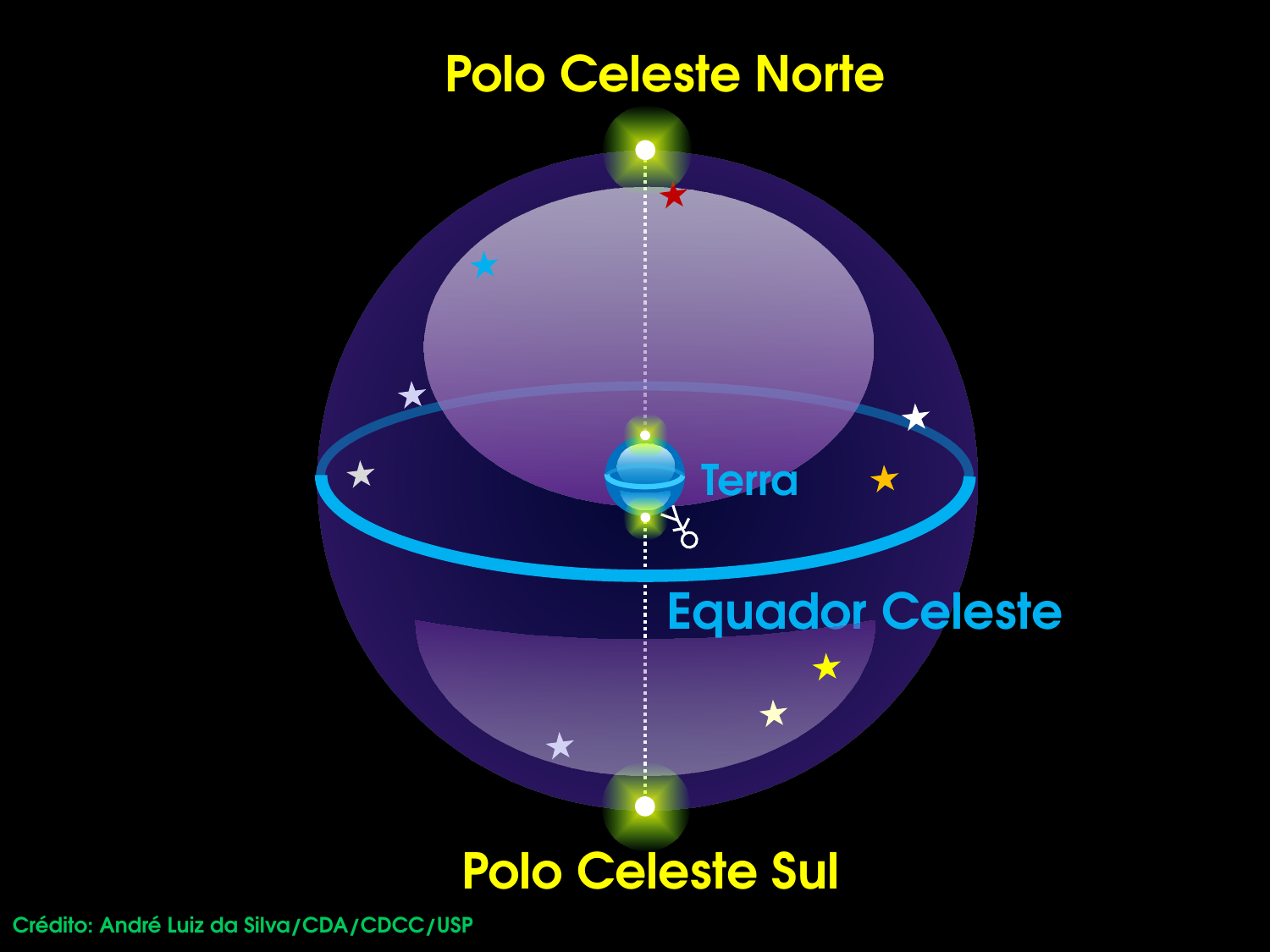

Polo Celeste Norte

Terra

Equador Celeste

Polo Celeste Sul
Crédito: André Luiz da Silva/CDA/CDCC/USP